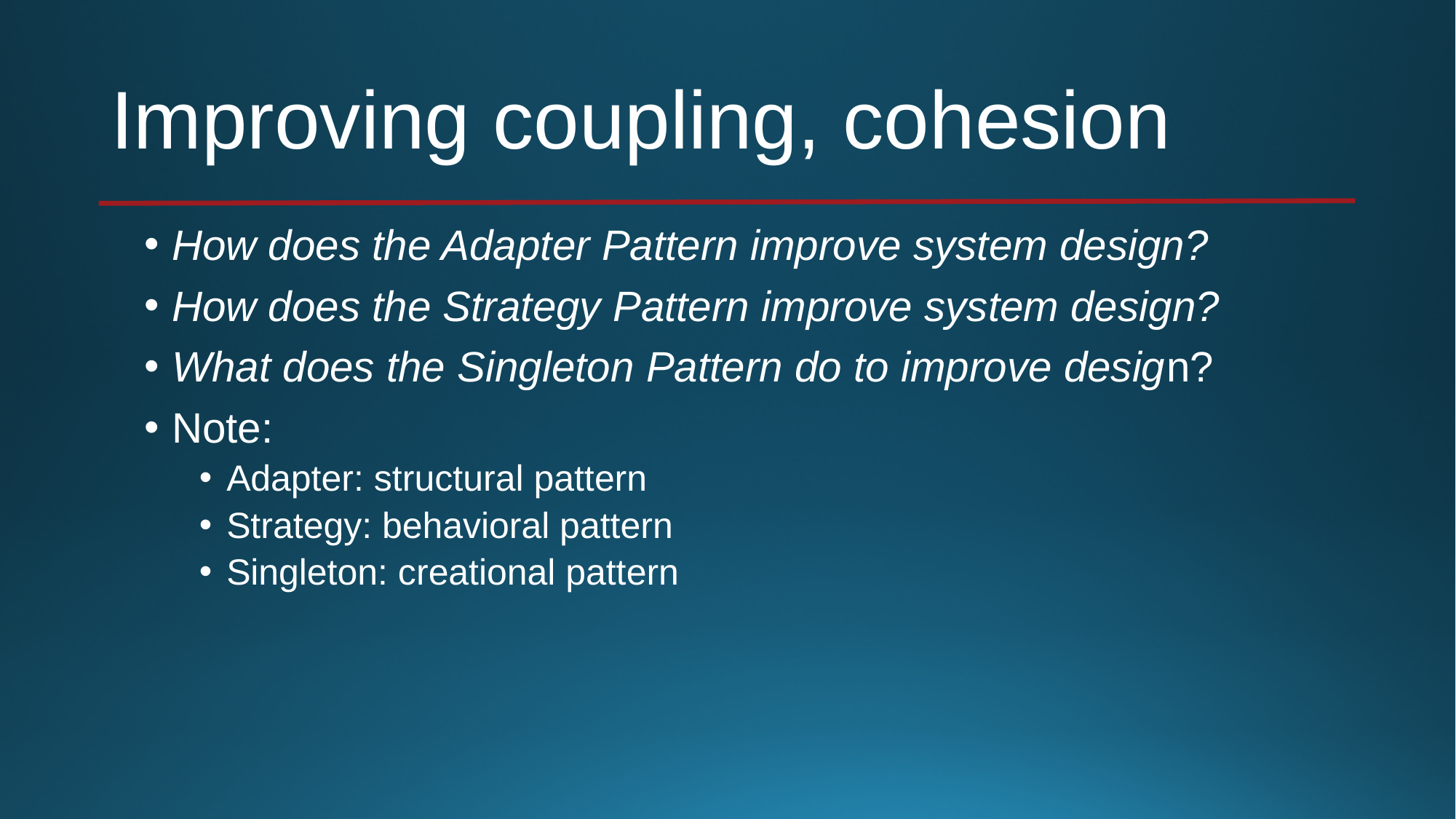

# Improving coupling, cohesion
How does the Adapter Pattern improve system design?
How does the Strategy Pattern improve system design?
What does the Singleton Pattern do to improve design?
Note:
Adapter: structural pattern
Strategy: behavioral pattern
Singleton: creational pattern